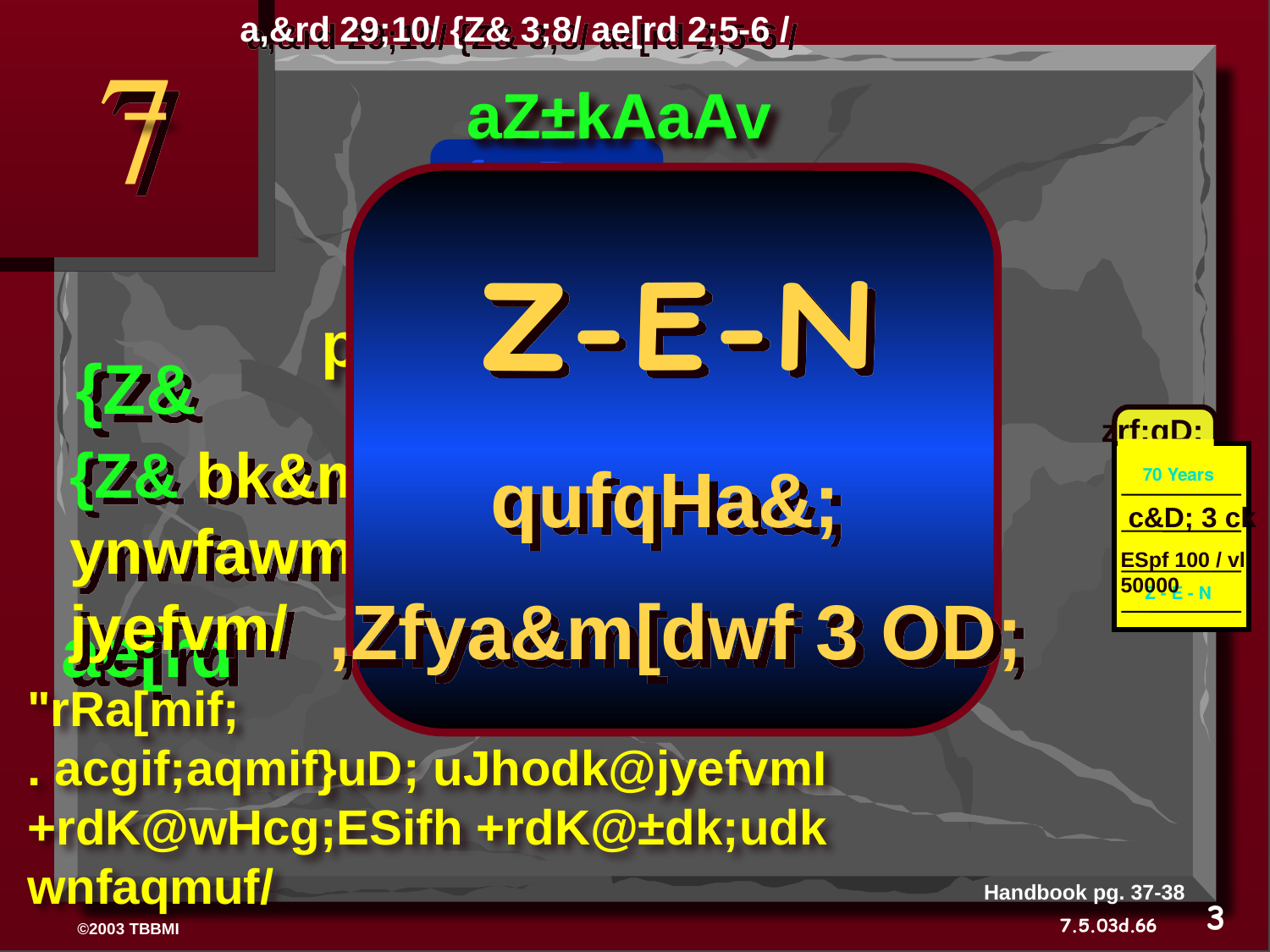

a,&rd 29;10/ {Z& 3;8/ ae[rd 2;5-6 /

7
aZ±kAaAv
 Adrmefawmf jyefvnfjyKjyifjcif; pwif&efjyefvmjcif;/ /
aZ±kAaAv

zrf;qD;

Z-E-N
qufqHa&;
,Zfya&m[dwf 3 OD;

70 ESpf/
c&D; 3 ck

{Z&

ESpf 100 / vl 50000

zrf;qD;

70 Years
c&D; 3 ck

ESpf 100 / vl 50000

Z - E - N

{Z& bk&m;. ynwfawmfoifay;&ef jyefvm/

Z - E - N

ae[rd

"rRa[mif;
. acgif;aqmif}uD; uJhodk@jyefvmI
+rdK@wHcg;ESifh +rdK@±dk;udk wnfaqmuf/

Handbook pg. 37-38
3

66